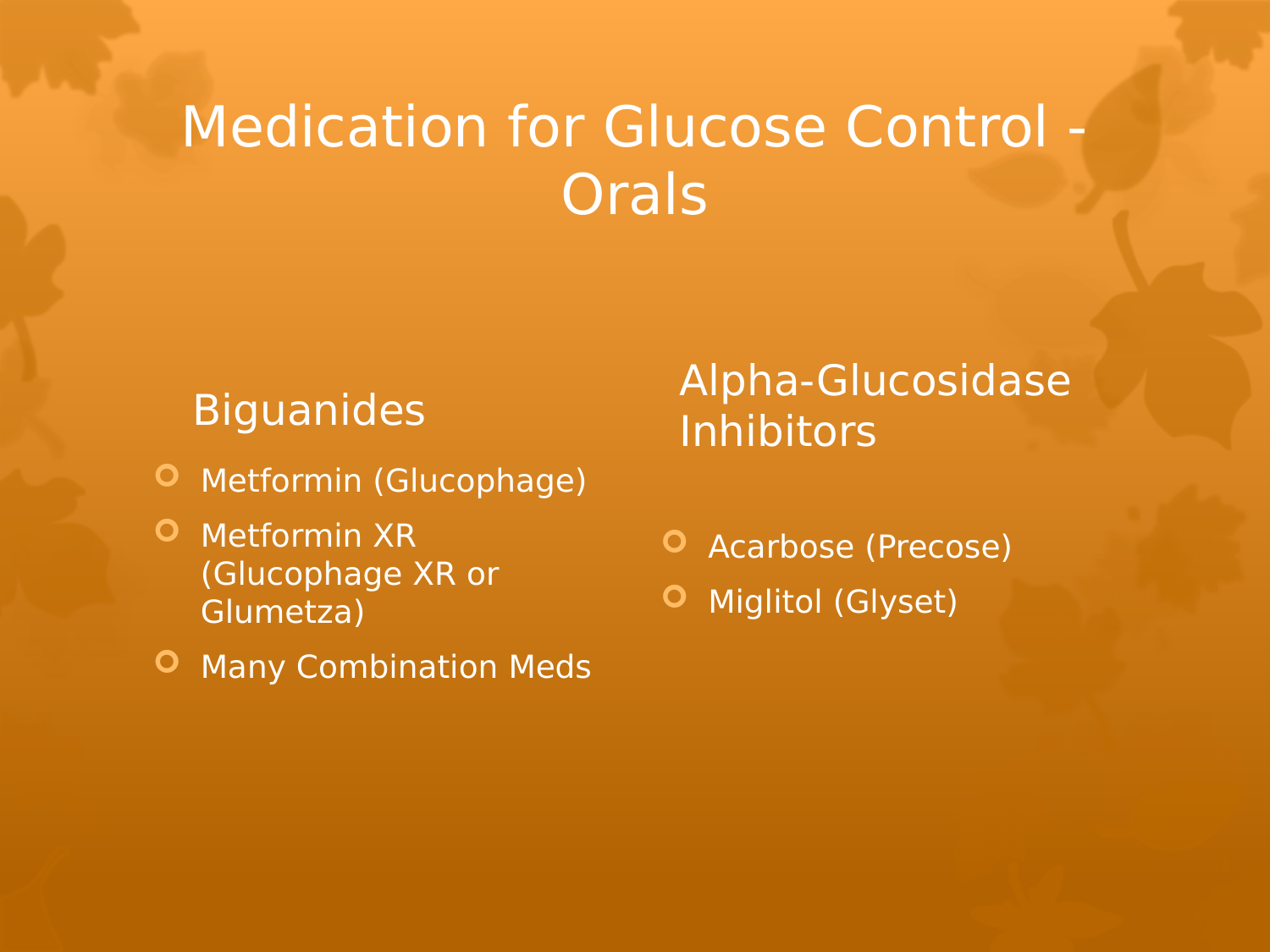

# Medication for Glucose Control - Orals
Metformin (Glucophage)
Metformin XR (Glucophage XR or Glumetza)
Many Combination Meds
Acarbose (Precose)
Miglitol (Glyset)
Biguanides
Alpha-Glucosidase Inhibitors